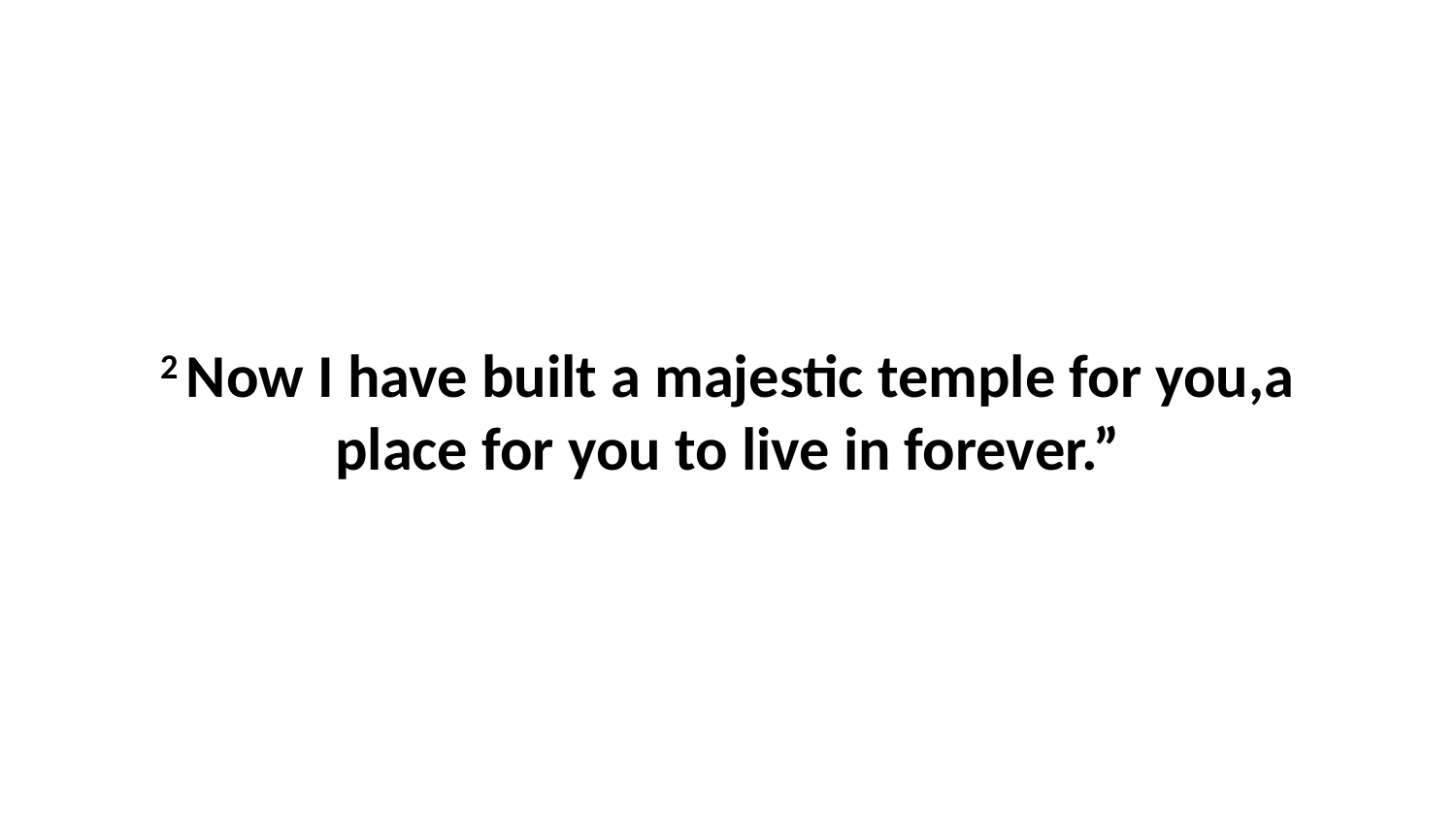

2 Now I have built a majestic temple for you,a place for you to live in forever.”